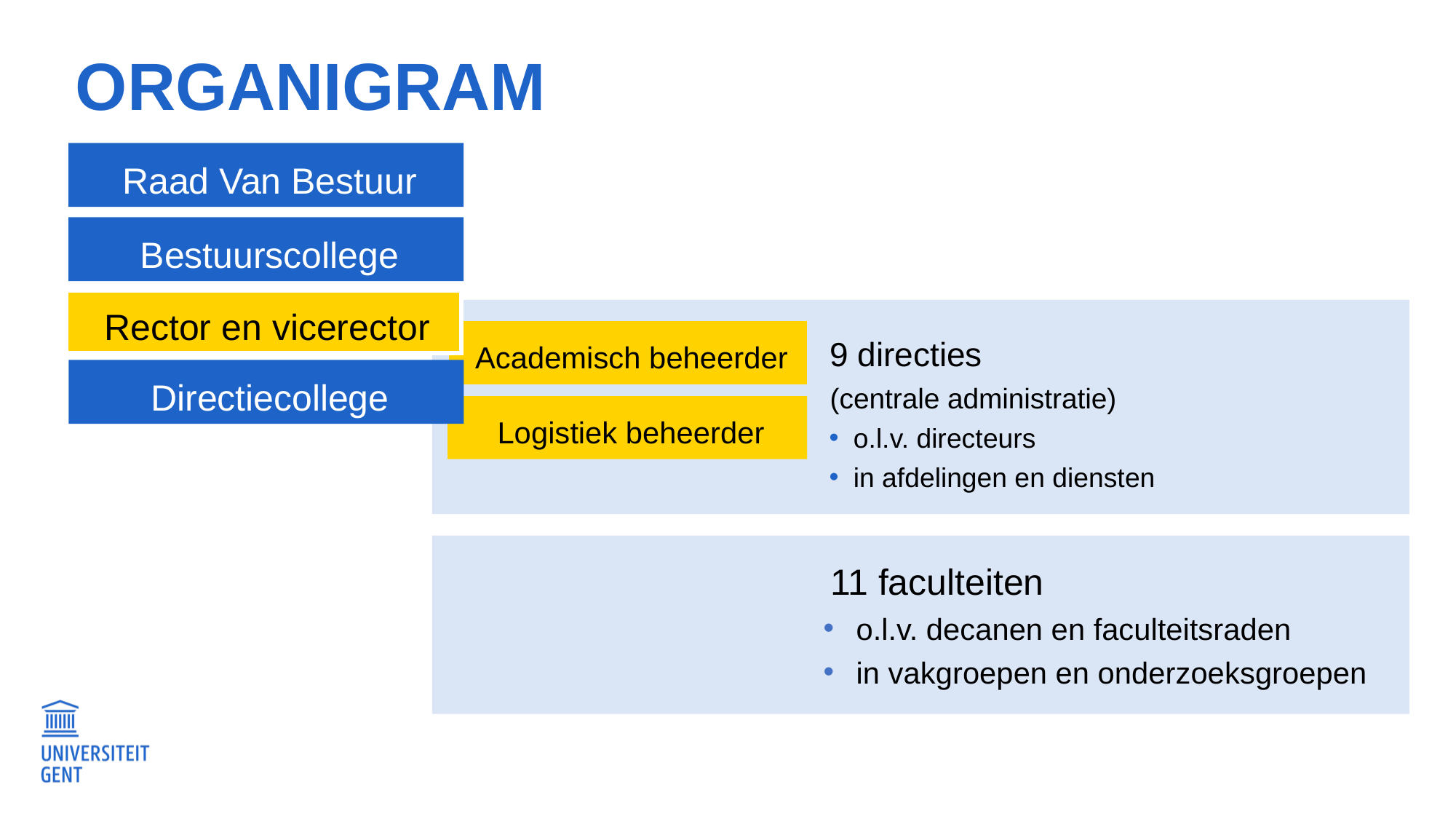

# ORGANIGRAM
Raad Van Bestuur
Bestuurscollege
Rector en vicerector

Academisch beheerder
9 directies
(centrale administratie)
o.l.v. directeurs
in afdelingen en diensten
Directiecollege
Logistiek beheerder

11 faculteiten
o.l.v. decanen en faculteitsraden
in vakgroepen en onderzoeksgroepen